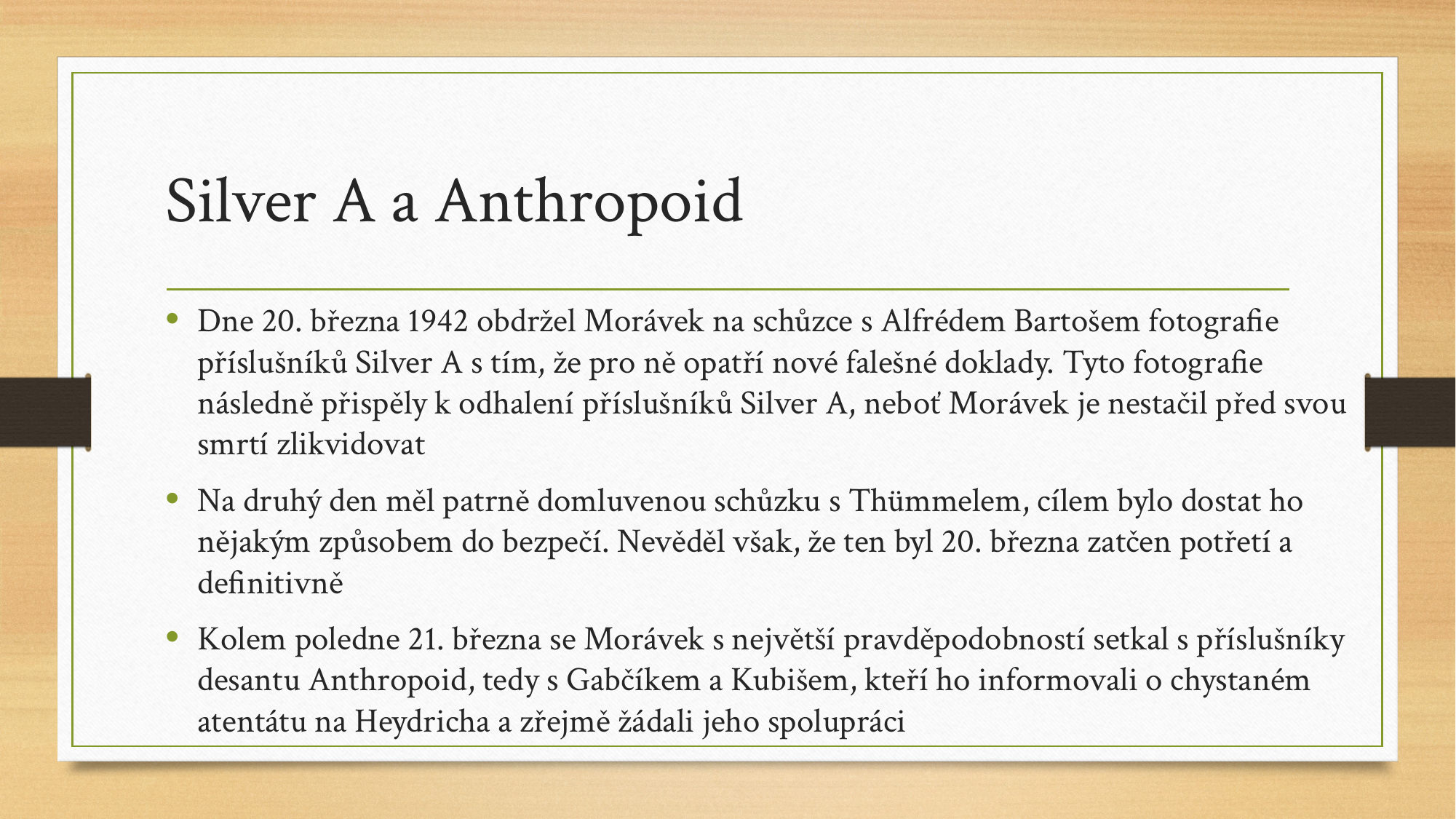

# Silver A a Anthropoid
Dne 20. března 1942 obdržel Morávek na schůzce s Alfrédem Bartošem fotografie příslušníků Silver A s tím, že pro ně opatří nové falešné doklady. Tyto fotografie následně přispěly k odhalení příslušníků Silver A, neboť Morávek je nestačil před svou smrtí zlikvidovat
Na druhý den měl patrně domluvenou schůzku s Thümmelem, cílem bylo dostat ho nějakým způsobem do bezpečí. Nevěděl však, že ten byl 20. března zatčen potřetí a definitivně
Kolem poledne 21. března se Morávek s největší pravděpodobností setkal s příslušníky desantu Anthropoid, tedy s Gabčíkem a Kubišem, kteří ho informovali o chystaném atentátu na Heydricha a zřejmě žádali jeho spolupráci